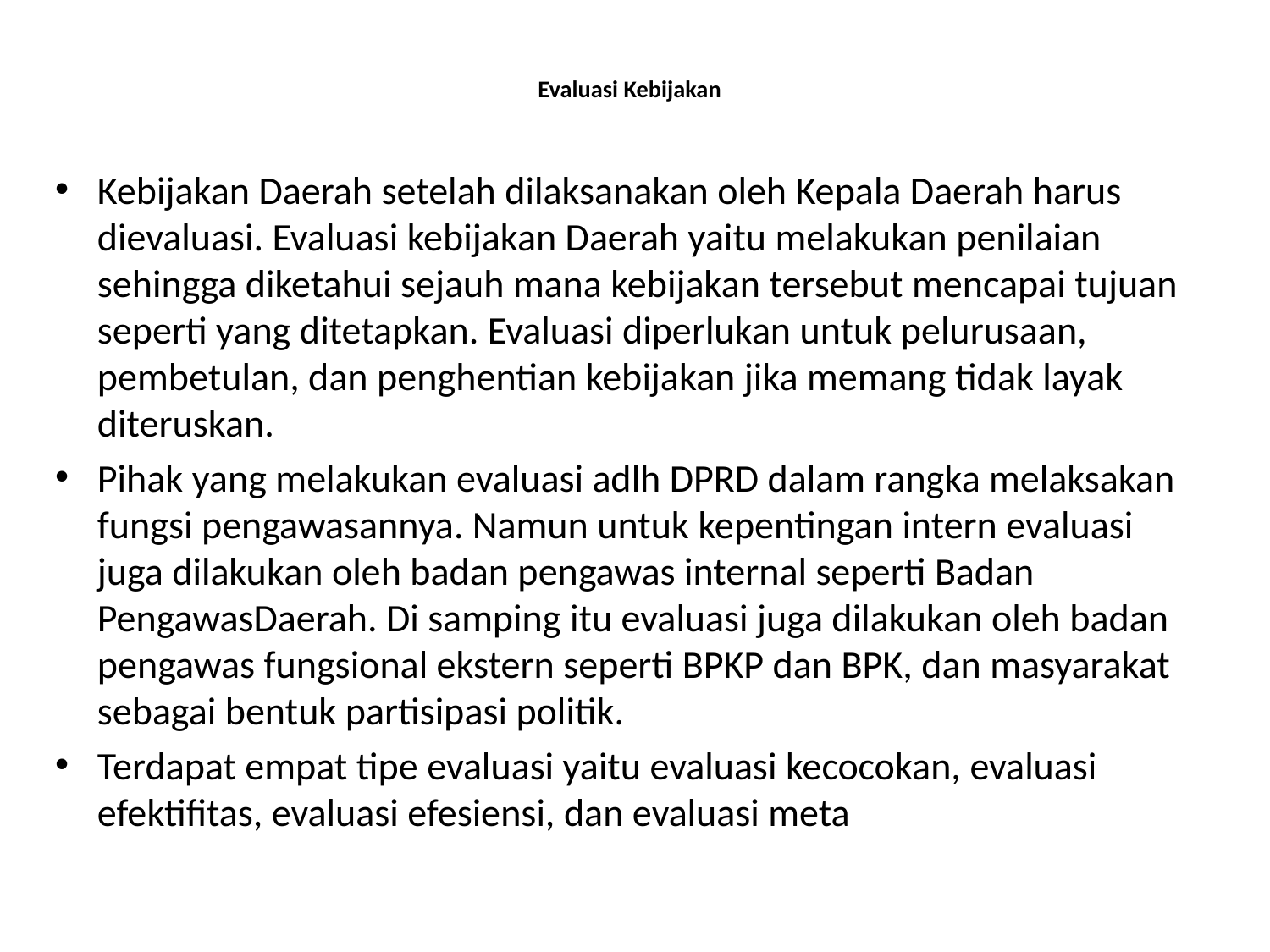

# Evaluasi Kebijakan
Kebijakan Daerah setelah dilaksanakan oleh Kepala Daerah harus dievaluasi. Evaluasi kebijakan Daerah yaitu melakukan penilaian sehingga diketahui sejauh mana kebijakan tersebut mencapai tujuan seperti yang ditetapkan. Evaluasi diperlukan untuk pelurusaan, pembetulan, dan penghentian kebijakan jika memang tidak layak diteruskan.
Pihak yang melakukan evaluasi adlh DPRD dalam rangka melaksakan fungsi pengawasannya. Namun untuk kepentingan intern evaluasi juga dilakukan oleh badan pengawas internal seperti Badan PengawasDaerah. Di samping itu evaluasi juga dilakukan oleh badan pengawas fungsional ekstern seperti BPKP dan BPK, dan masyarakat sebagai bentuk partisipasi politik.
Terdapat empat tipe evaluasi yaitu evaluasi kecocokan, evaluasi efektifitas, evaluasi efesiensi, dan evaluasi meta